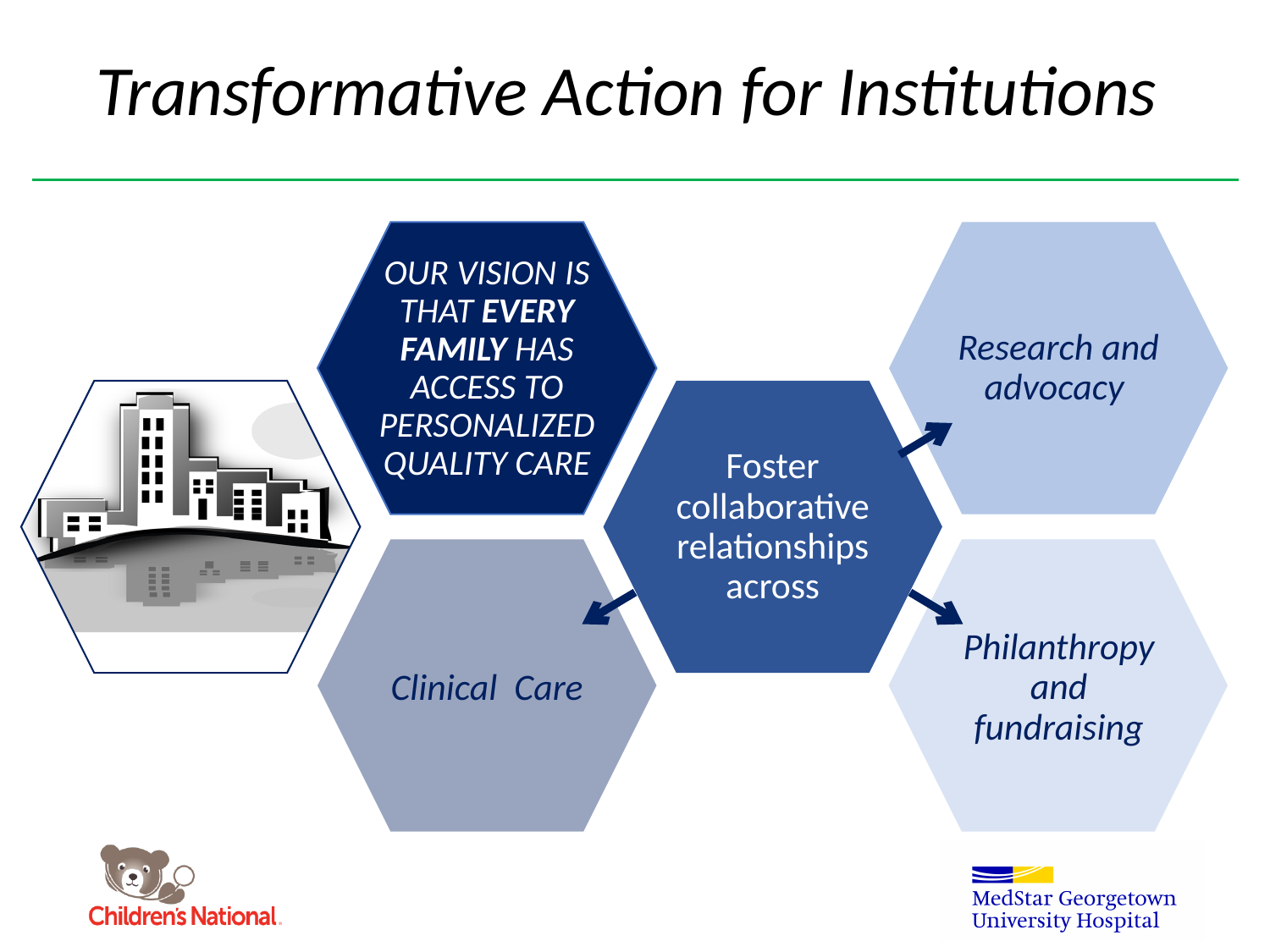

Transformative Action for Institutions

OUR VISION IS THAT EVERY FAMILY HAS ACCESS TO PERSONALIZED QUALITY CARE

Research and advocacy

Foster collaborative relationships across
Clinical  Care

Philanthropy and fundraising